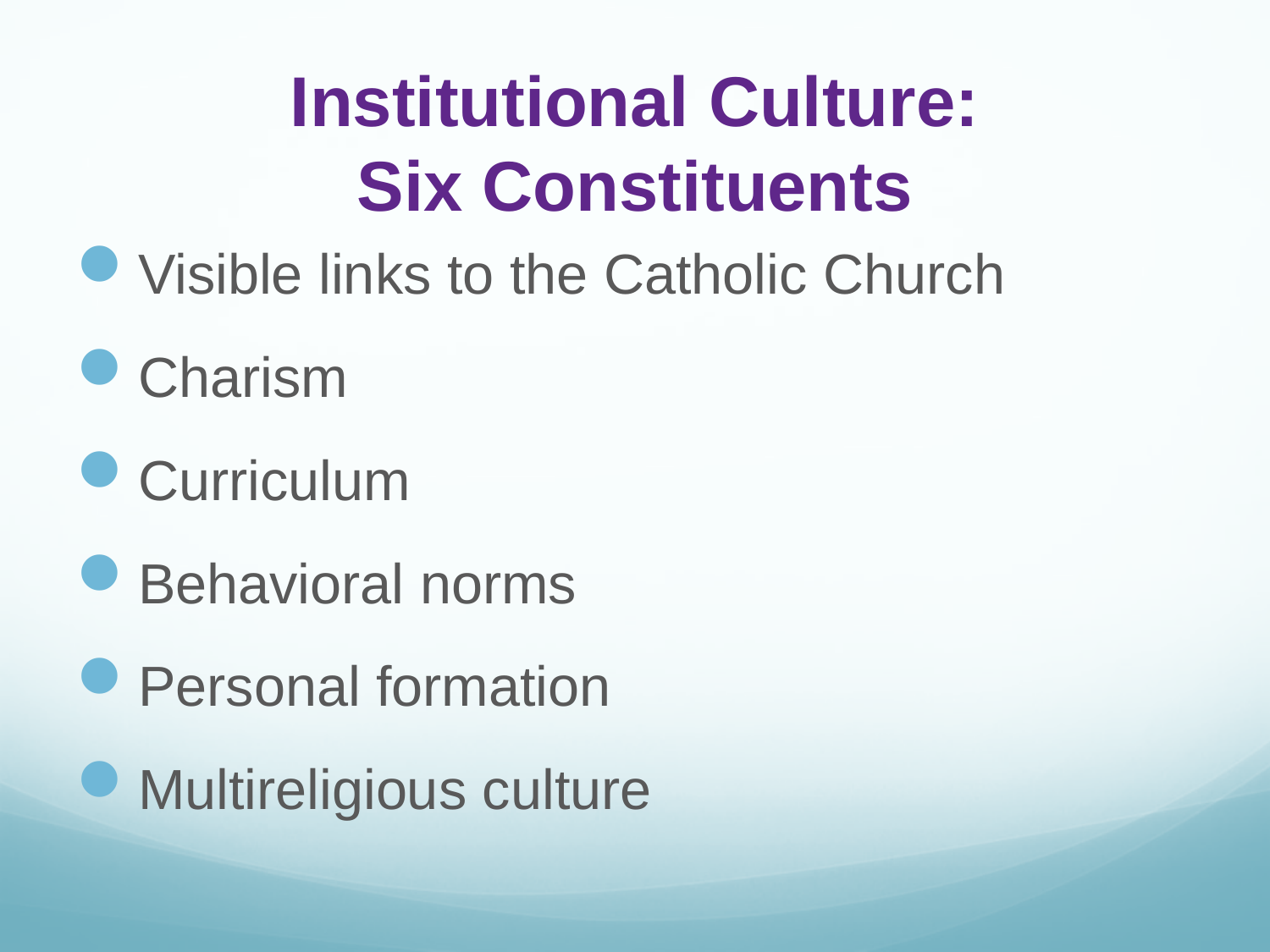

# Institutional Culture: Six Constituents
Visible links to the Catholic Church
Charism
Curriculum
Behavioral norms
Personal formation
Multireligious culture